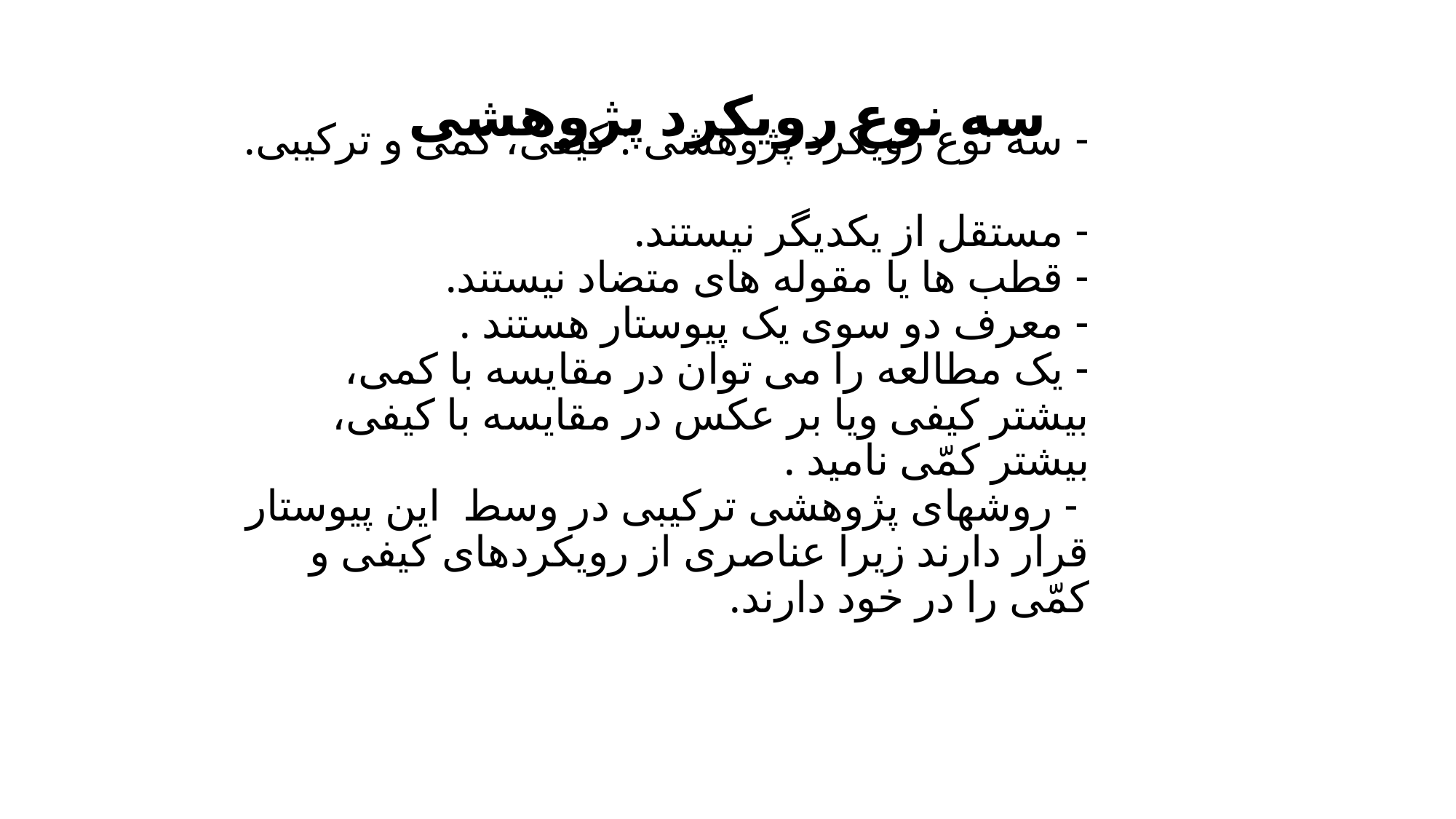

سه نوع رویکرد پژوهشی

# - سه نوع رویکرد پژوهشی : کیفی، کمی و ترکیبی. - مستقل از یکدیگر نیستند. - قطب ها یا مقوله های متضاد نیستند. - معرف دو سوی یک پیوستار هستند . - یک مطالعه را می توان در مقایسه با کمی، بیشتر کیفی ویا بر عکس در مقایسه با کیفی، بیشتر کمّی نامید . - روشهای پژوهشی ترکیبی در وسط  این پیوستار قرار دارند زیرا عناصری از رویکردهای کیفی و کمّی را در خود دارند.